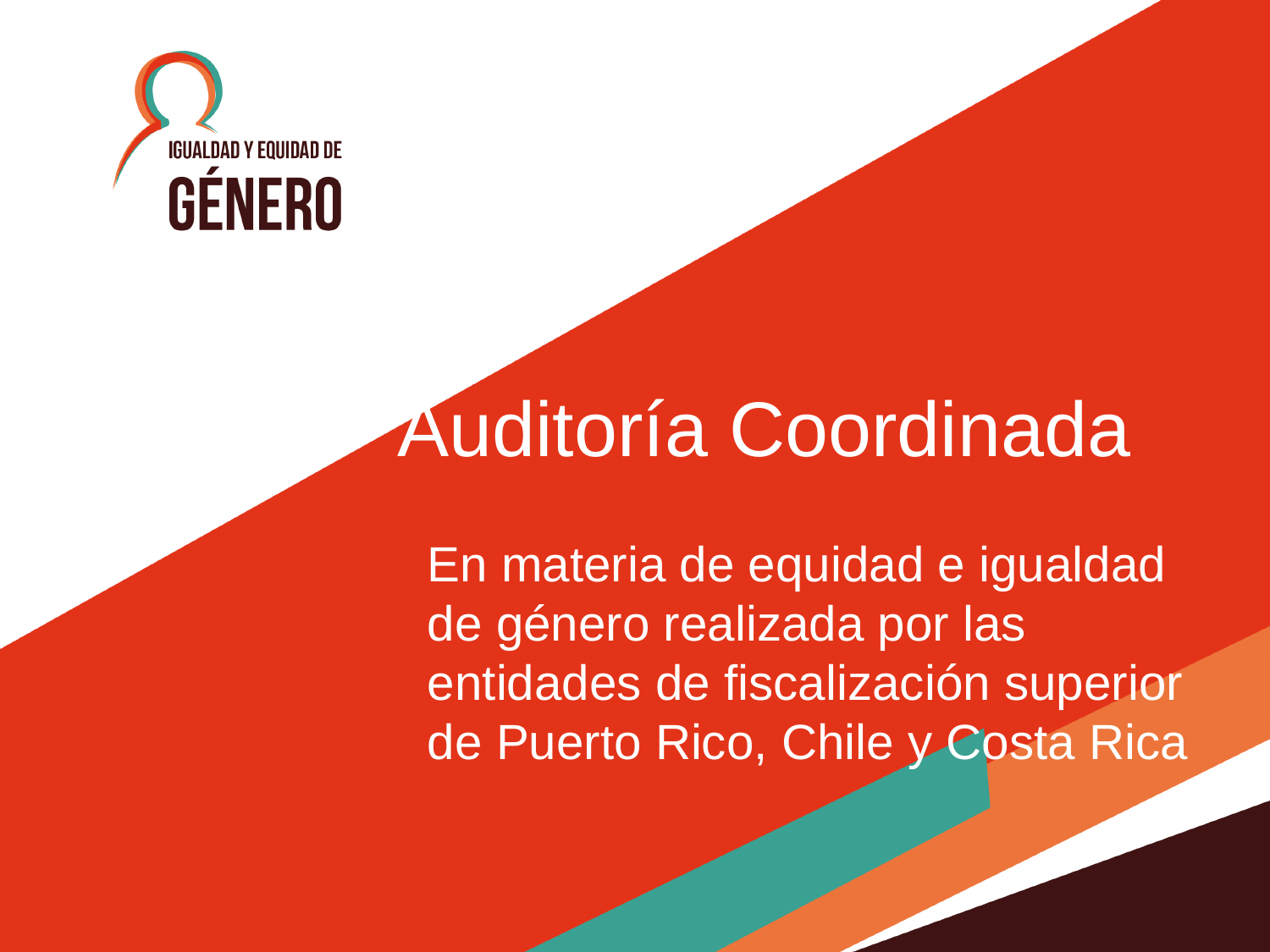

# Auditoría Coordinada
En materia de equidad e igualdad de género realizada por las entidades de fiscalización superior de Puerto Rico, Chile y Costa Rica